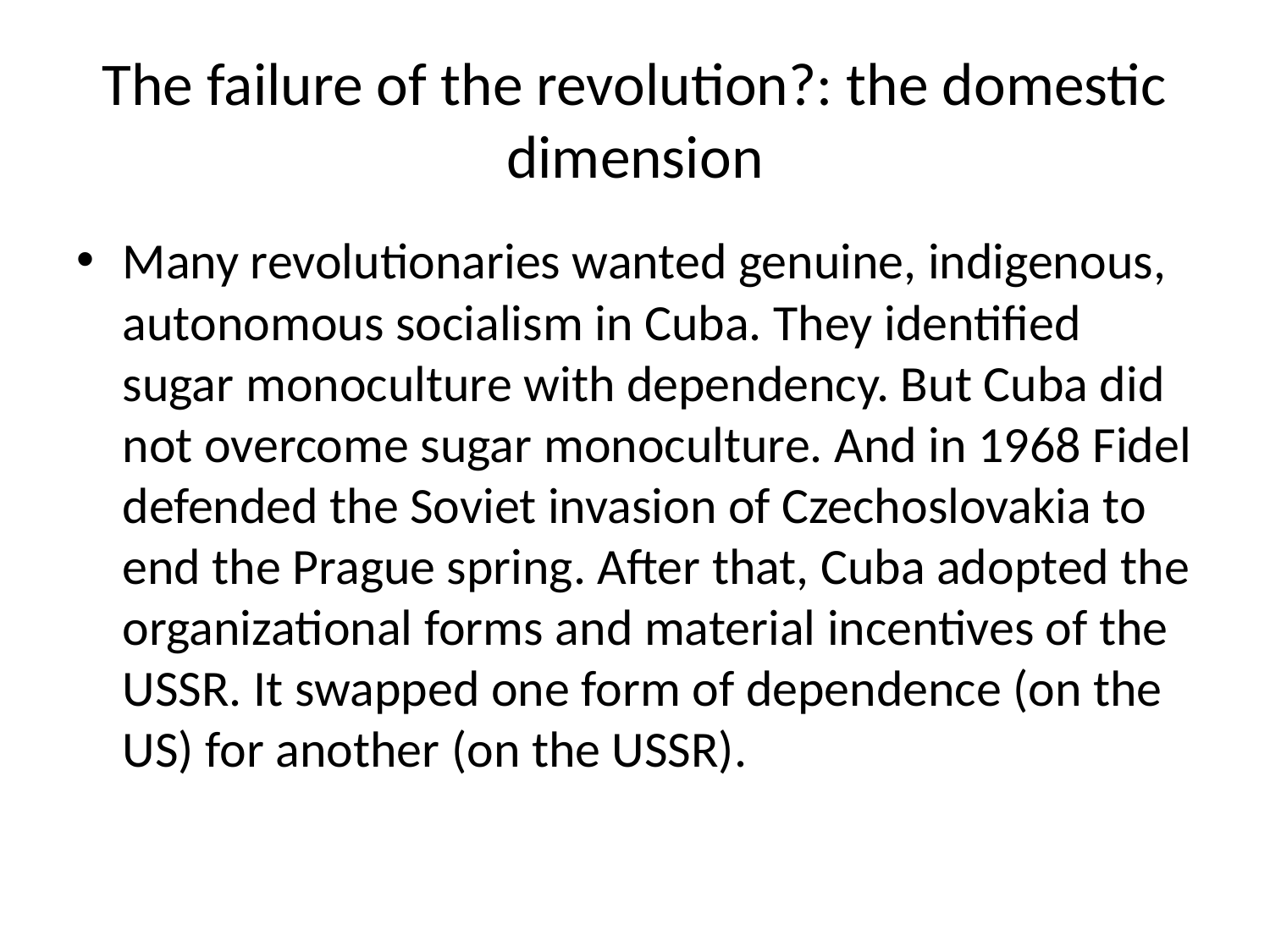

# The failure of the revolution?: the domestic dimension
Many revolutionaries wanted genuine, indigenous, autonomous socialism in Cuba. They identified sugar monoculture with dependency. But Cuba did not overcome sugar monoculture. And in 1968 Fidel defended the Soviet invasion of Czechoslovakia to end the Prague spring. After that, Cuba adopted the organizational forms and material incentives of the USSR. It swapped one form of dependence (on the US) for another (on the USSR).